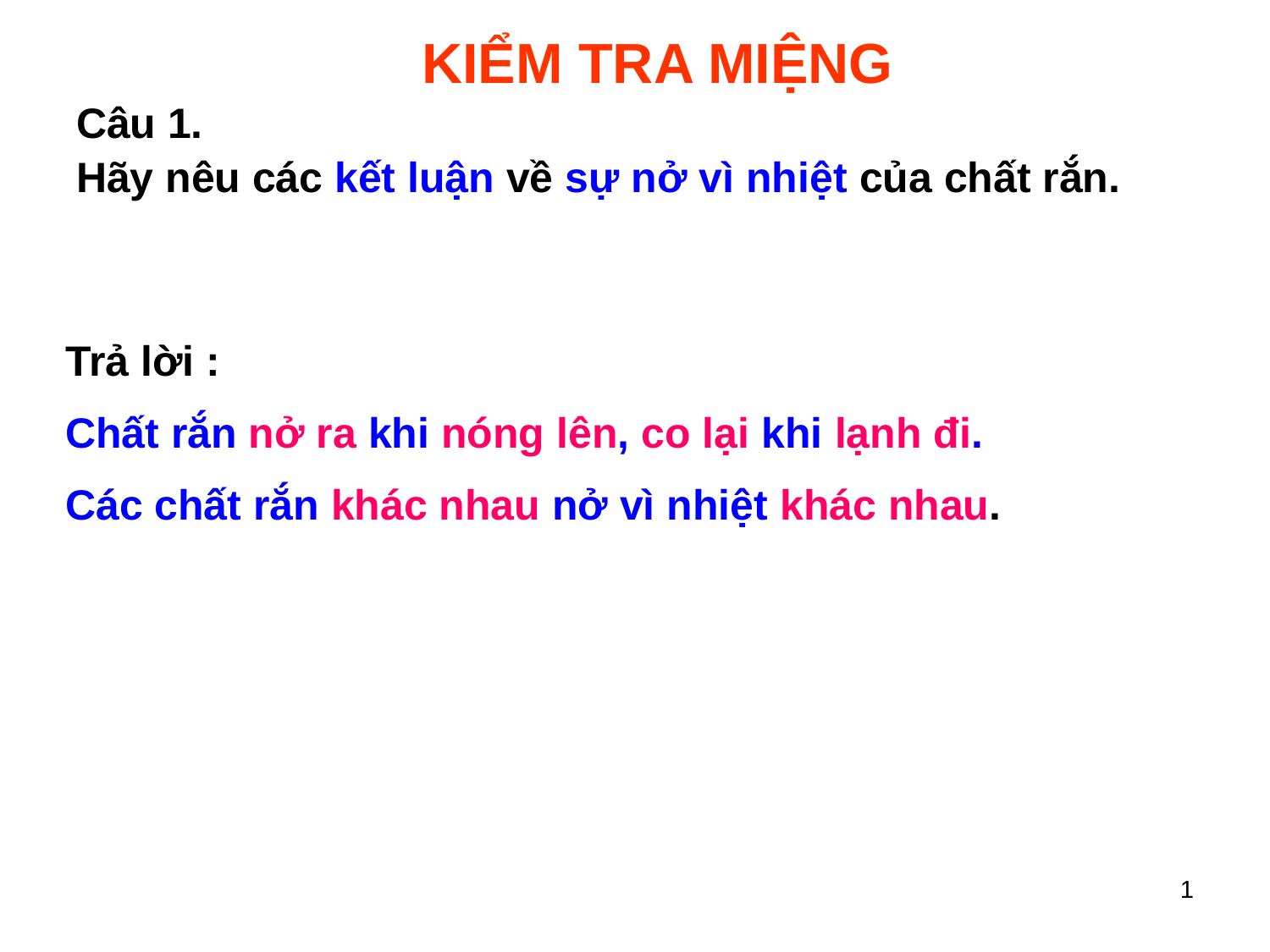

KIỂM TRA MIỆNG
Câu 1.
Hãy nêu các kết luận về sự nở vì nhiệt của chất rắn.
Trả lời :
Chất rắn nở ra khi nóng lên, co lại khi lạnh đi.
Các chất rắn khác nhau nở vì nhiệt khác nhau.

1